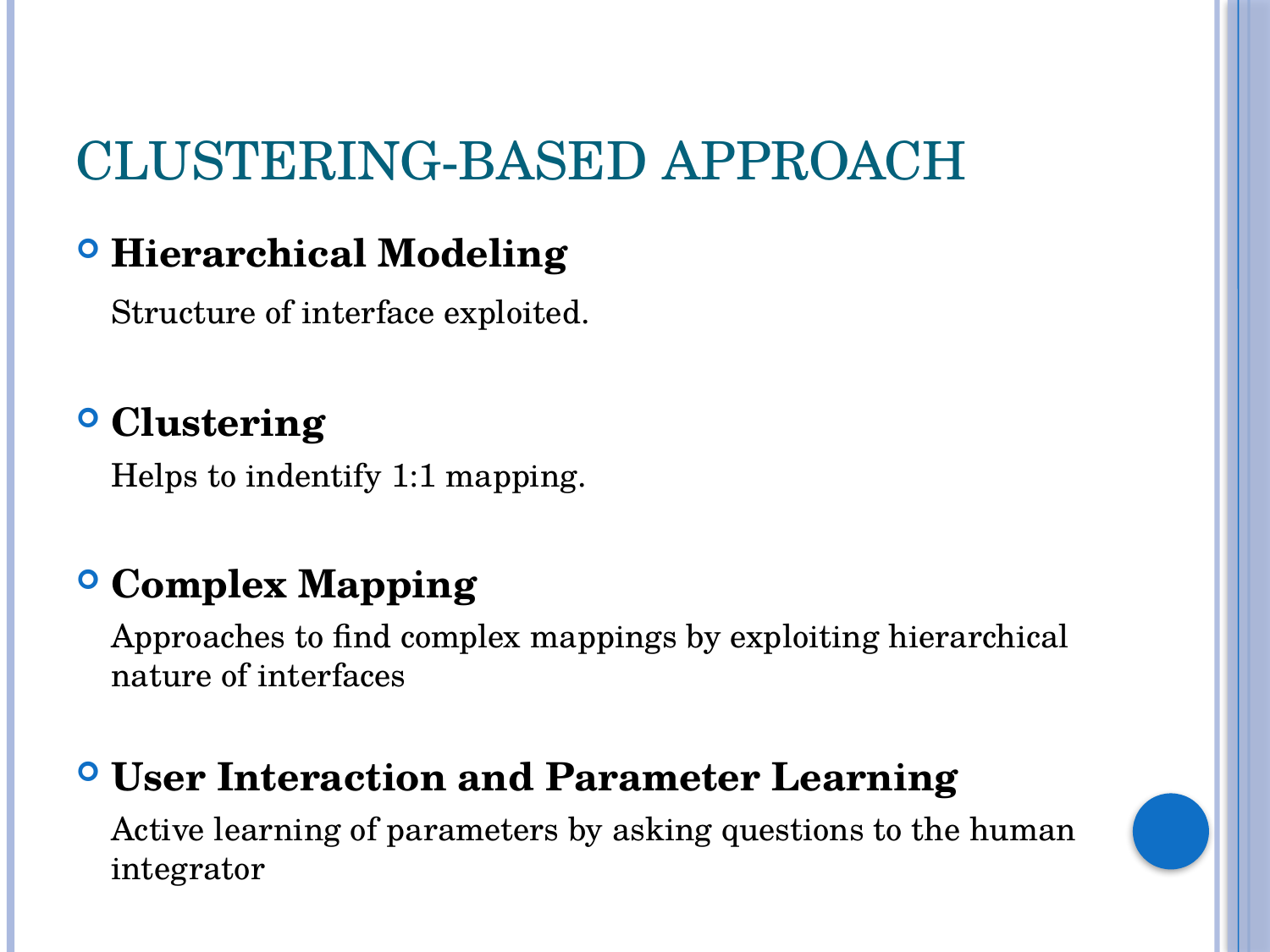

# Clustering-based approach
Hierarchical Modeling
	Structure of interface exploited.

Clustering
	Helps to indentify 1:1 mapping.

Complex Mapping
	Approaches to find complex mappings by exploiting hierarchical nature of interfaces

User Interaction and Parameter Learning
	Active learning of parameters by asking questions to the human integrator